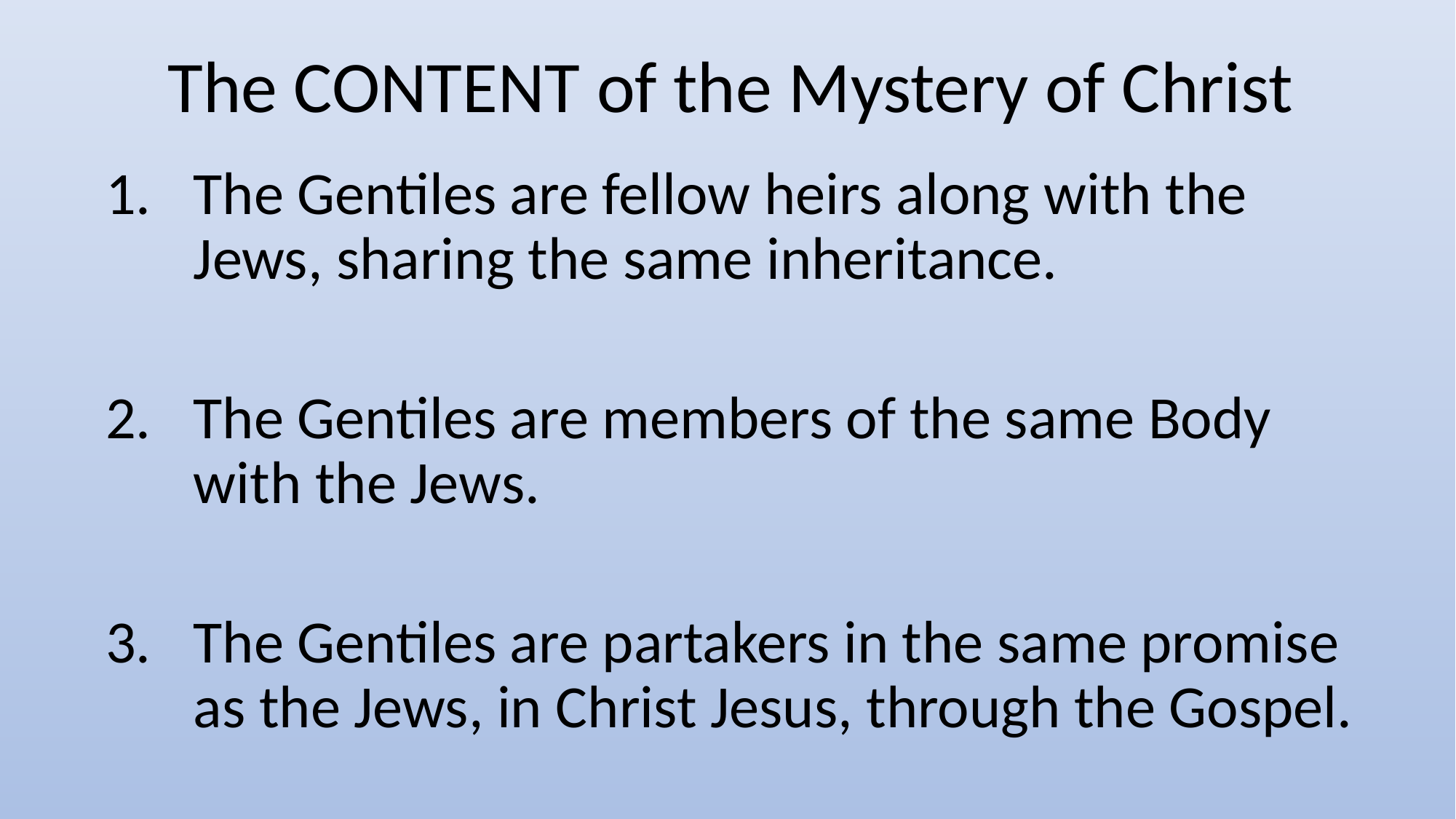

# The CONTENT of the Mystery of Christ
The Gentiles are fellow heirs along with the Jews, sharing the same inheritance.

The Gentiles are members of the same Body with the Jews.

The Gentiles are partakers in the same promise as the Jews, in Christ Jesus, through the Gospel.